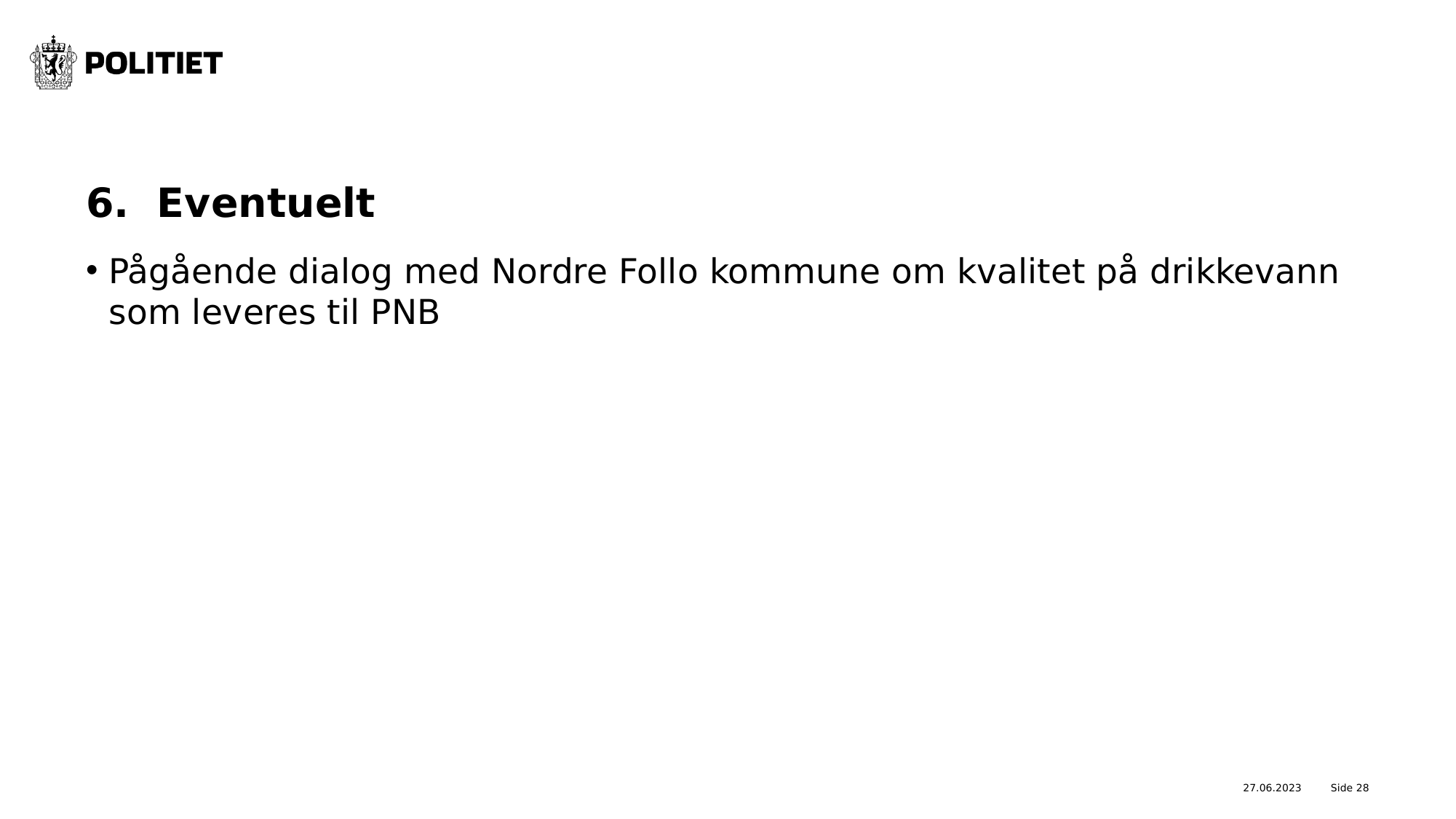

# 6.  Eventuelt
Pågående dialog med Nordre Follo kommune om kvalitet på drikkevann som leveres til PNB
Side 28
27.06.2023